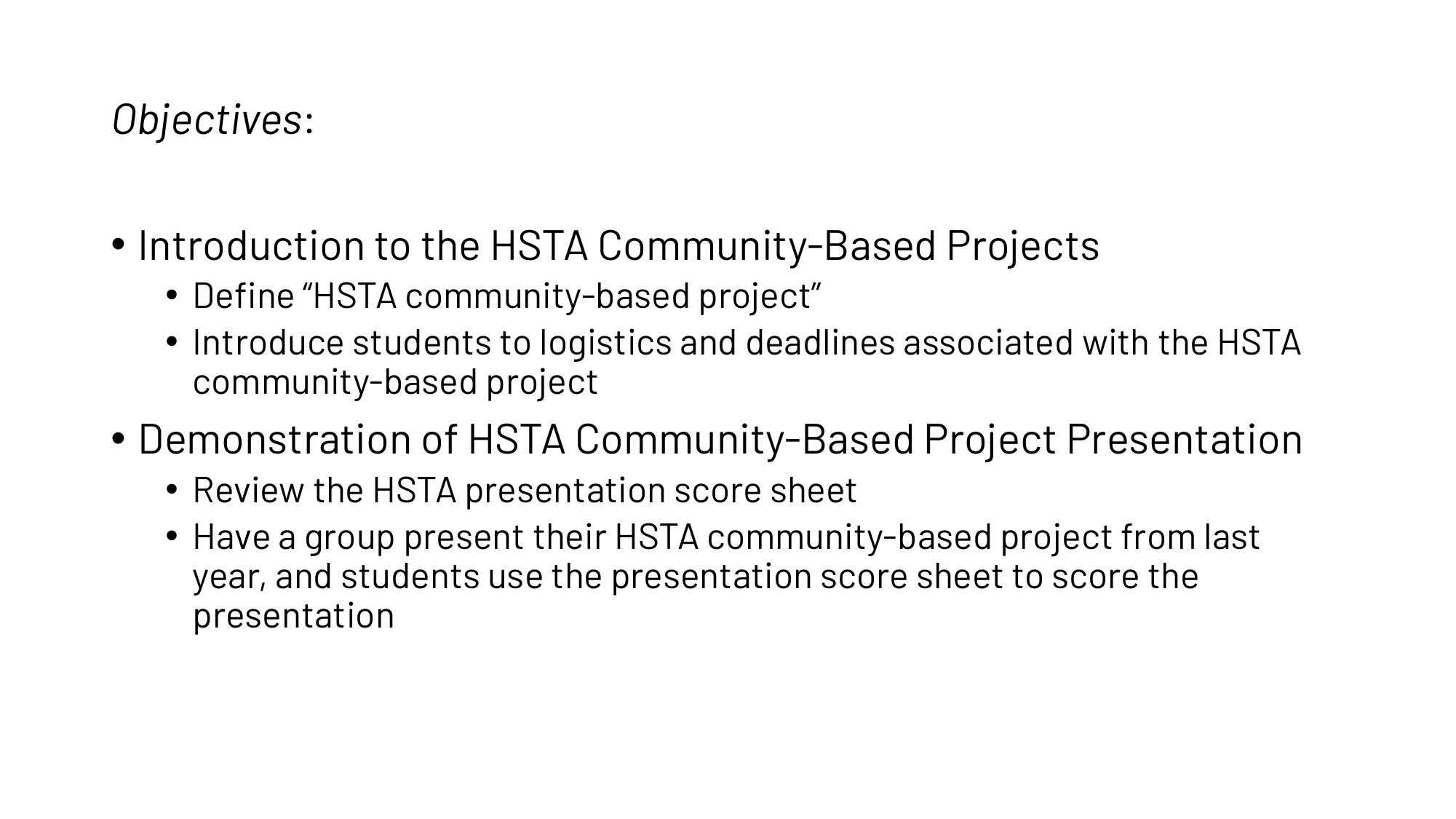

# Objectives:
Introduction to the HSTA Community-Based Projects
Define “HSTA community-based project”
Introduce students to logistics and deadlines associated with the HSTA community-based project
Demonstration of HSTA Community-Based Project Presentation
Review the HSTA presentation score sheet
Have a group present their HSTA community-based project from last year, and students use the presentation score sheet to score the presentation